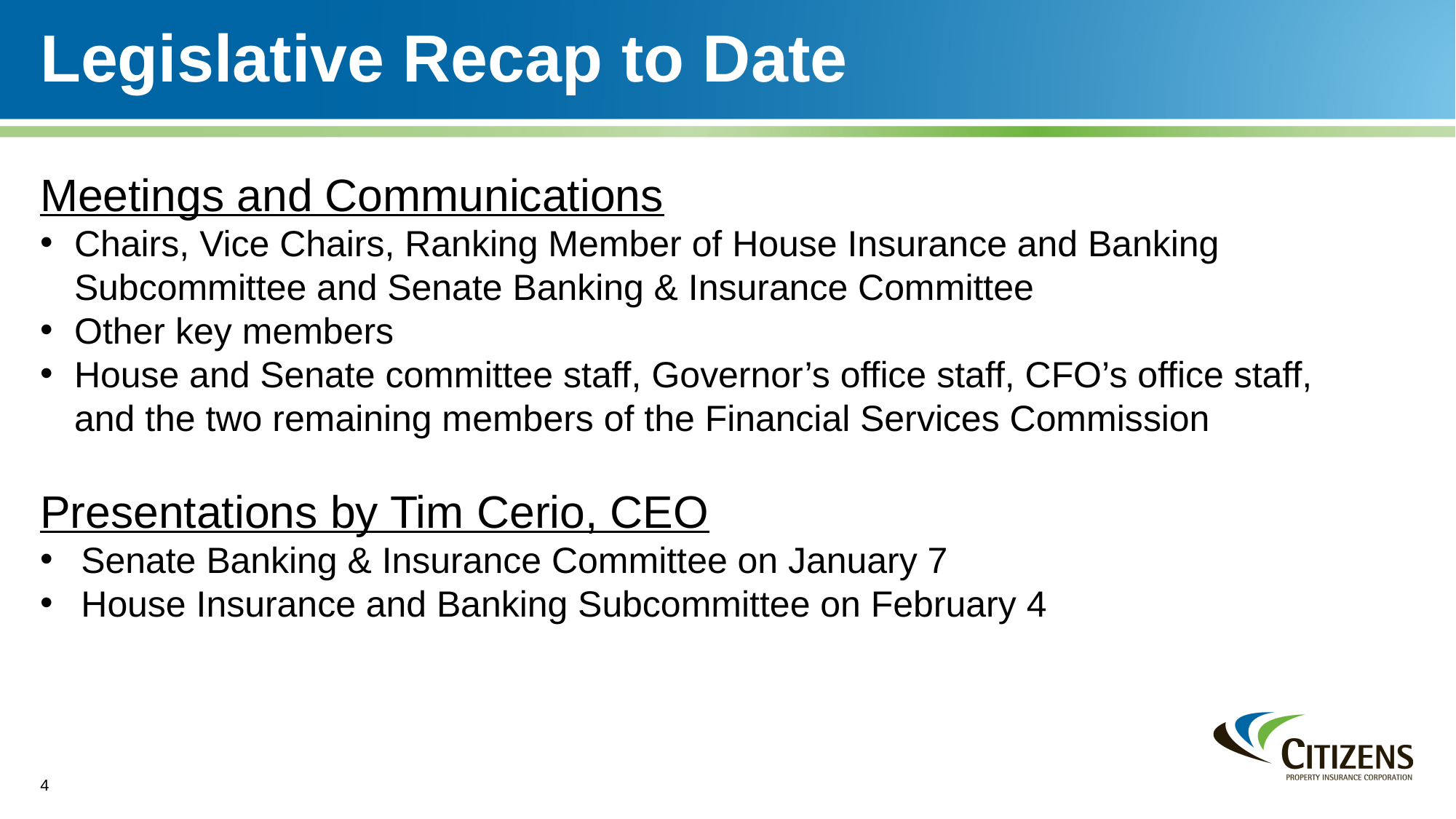

# Legislative Recap to Date
Meetings and Communications
Chairs, Vice Chairs, Ranking Member of House Insurance and Banking Subcommittee and Senate Banking & Insurance Committee
Other key members
House and Senate committee staff, Governor’s office staff, CFO’s office staff, and the two remaining members of the Financial Services Commission

Presentations by Tim Cerio, CEO
Senate Banking & Insurance Committee on January 7
House Insurance and Banking Subcommittee on February 4
4